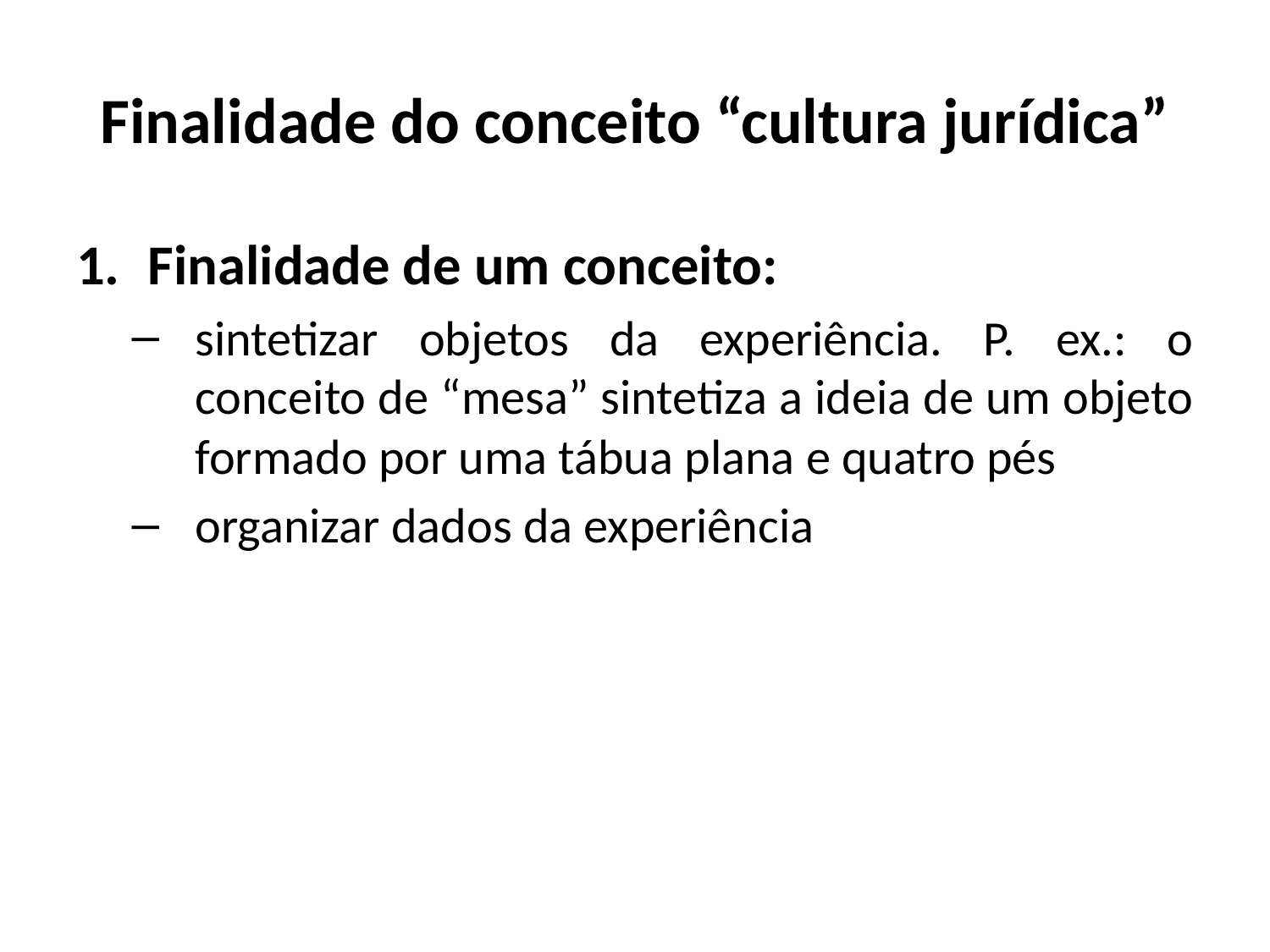

# Finalidade do conceito “cultura jurídica”
Finalidade de um conceito:
sintetizar objetos da experiência. P. ex.: o conceito de “mesa” sintetiza a ideia de um objeto formado por uma tábua plana e quatro pés
organizar dados da experiência